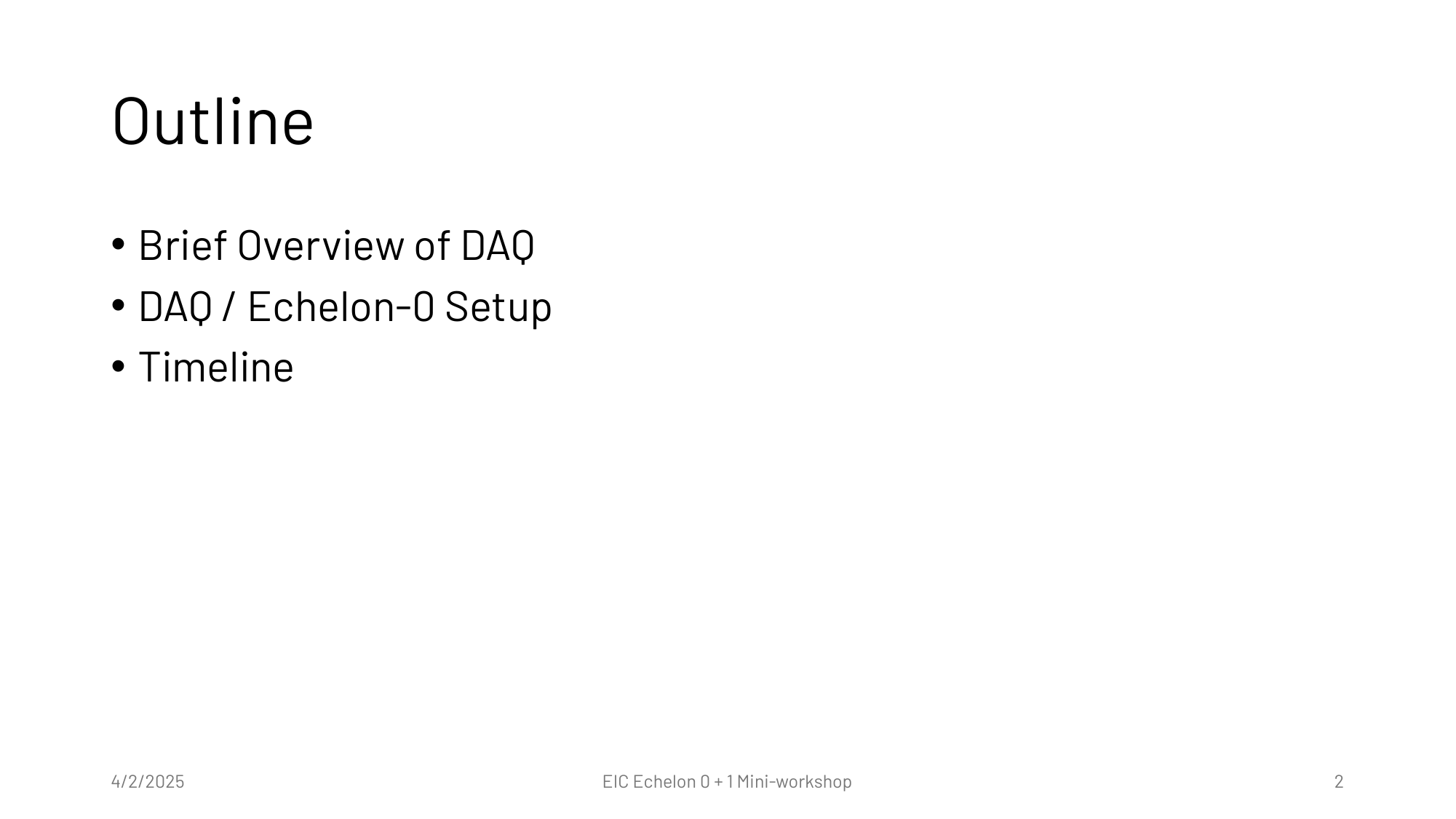

# Outline
Brief Overview of DAQ
DAQ / Echelon-0 Setup
Timeline
4/2/2025
EIC Echelon 0 + 1 Mini-workshop
2